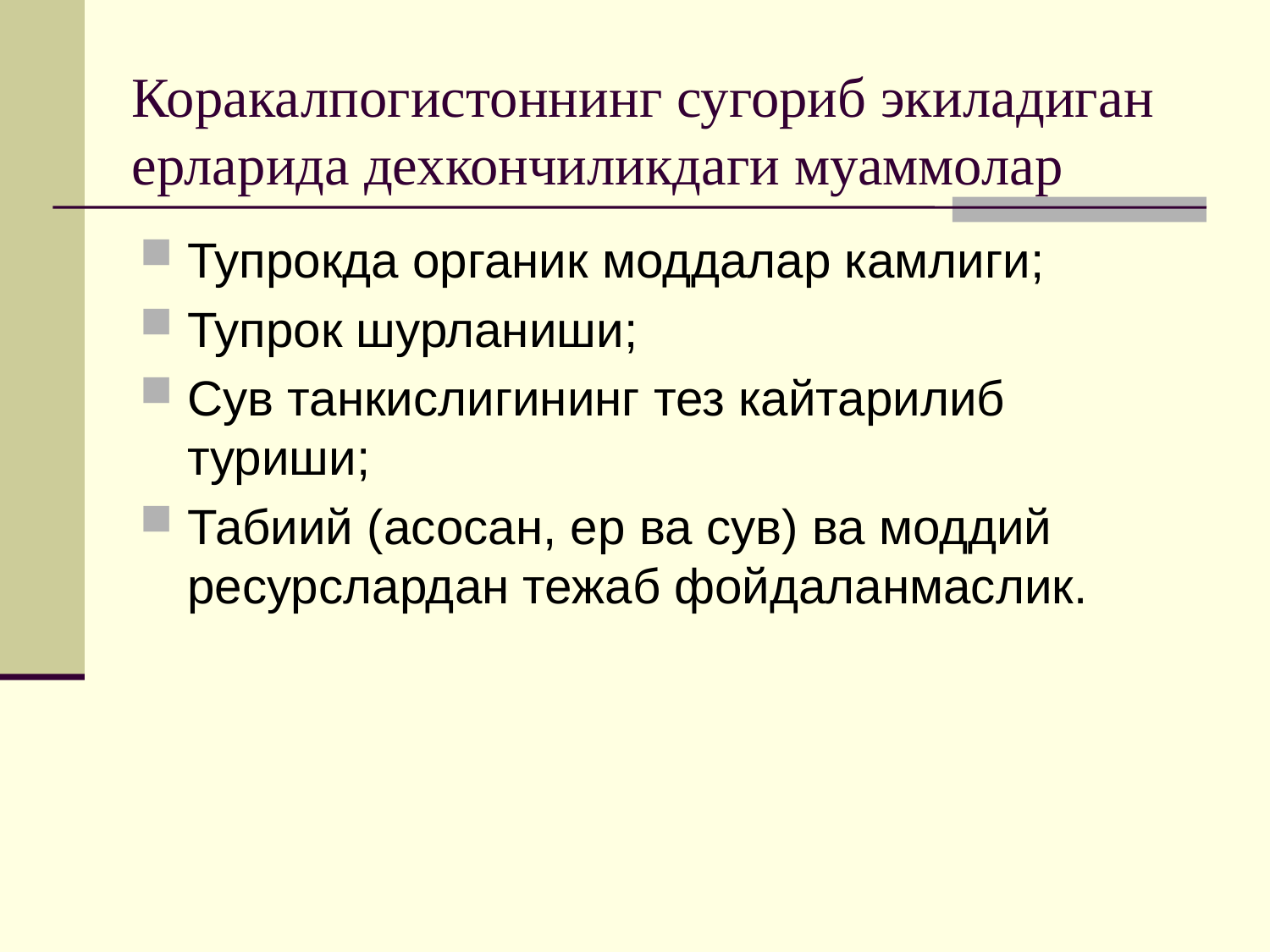

# Коракалпогистоннинг сугориб экиладиган ерларида дехкончиликдаги муаммолар
Тупрокда органик моддалар камлиги;
Тупрок шурланиши;
Сув танкислигининг тез кайтарилиб туриши;
Табиий (асосан, ер ва сув) ва моддий ресурслардан тежаб фойдаланмаслик.